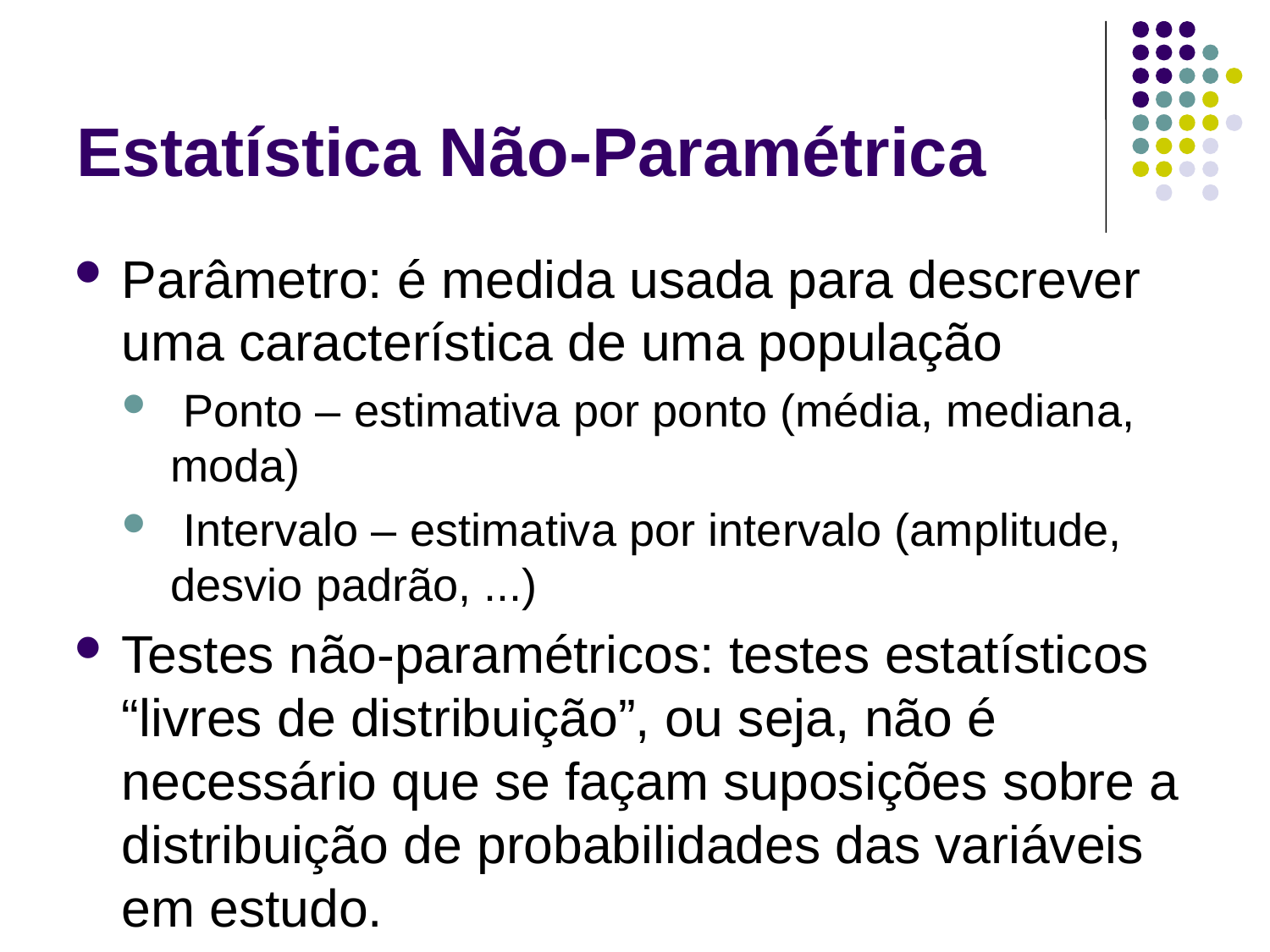

# Estatística Não-Paramétrica
Parâmetro: é medida usada para descrever uma característica de uma população
 Ponto – estimativa por ponto (média, mediana, moda)
 Intervalo – estimativa por intervalo (amplitude, desvio padrão, ...)
Testes não-paramétricos: testes estatísticos “livres de distribuição”, ou seja, não é necessário que se façam suposições sobre a distribuição de probabilidades das variáveis em estudo.